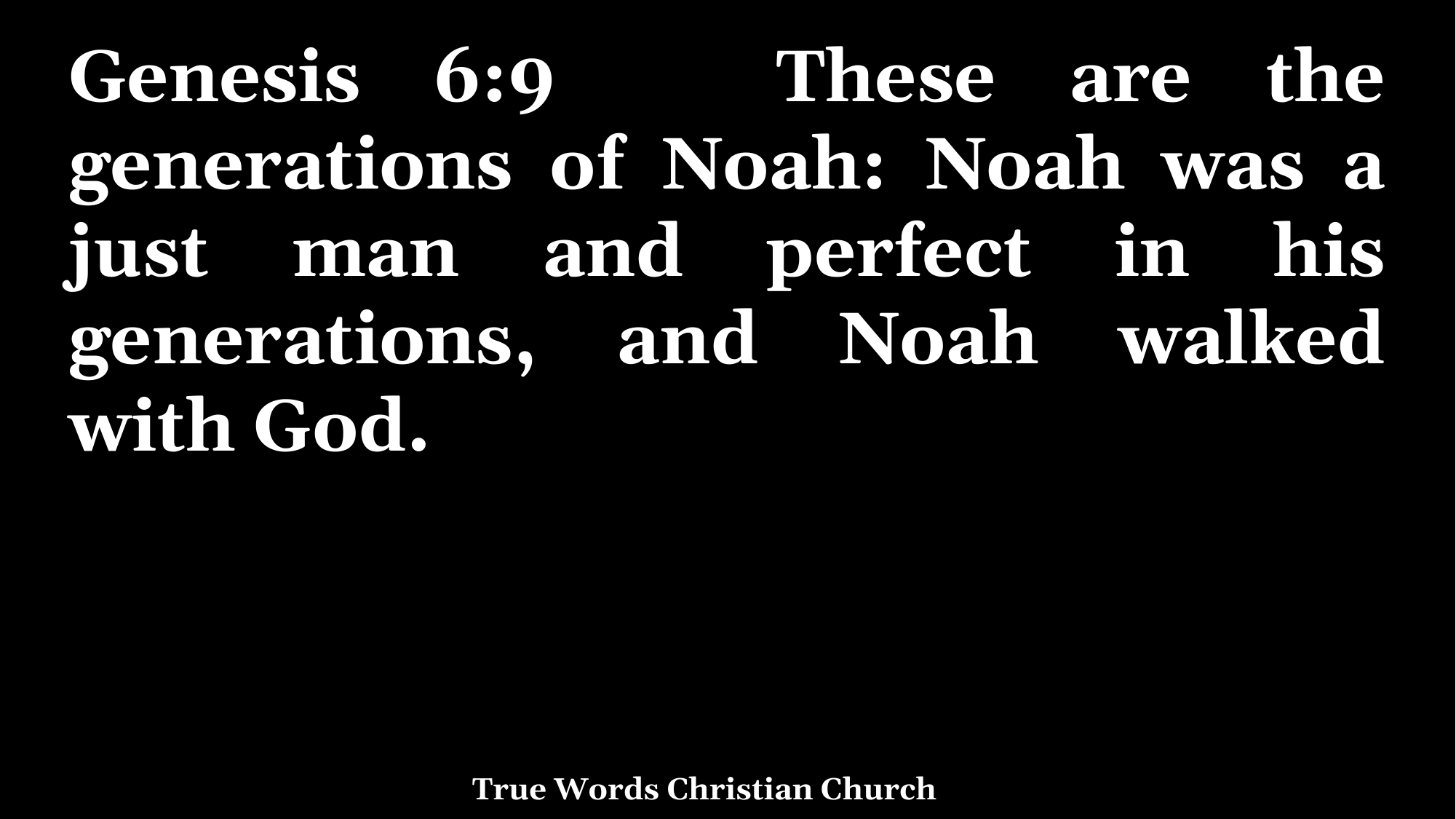

Genesis 6:9   These are the generations of Noah: Noah was a just man and perfect in his generations, and Noah walked with God.
True Words Christian Church